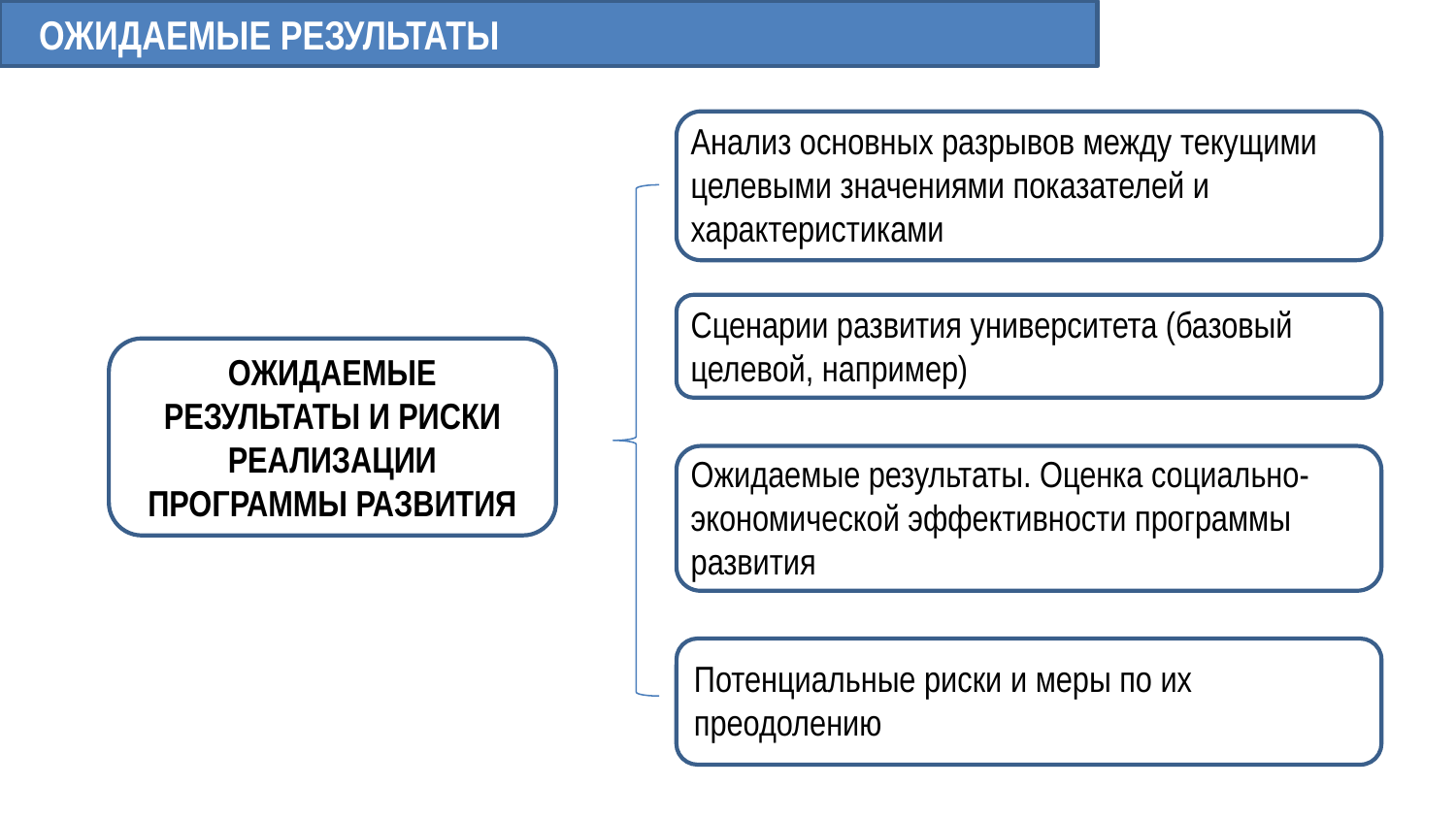

ОЖИДАЕМЫЕ РЕЗУЛЬТАТЫ
Анализ основных разрывов между текущими целевыми значениями показателей и характеристиками.
Анализ основных разрывов между текущими целевыми значениями показателей и характеристиками

Сценарии развития университета (базовый целевой, например)
ОЖИДАЕМЫЕ РЕЗУЛЬТАТЫ И РИСКИ РЕАЛИЗАЦИИ ПРОГРАММЫ РАЗВИТИЯ
Ожидаемые результаты. Оценка социально-экономической эффективности программы развития

Потенциальные риски и меры по их преодолению